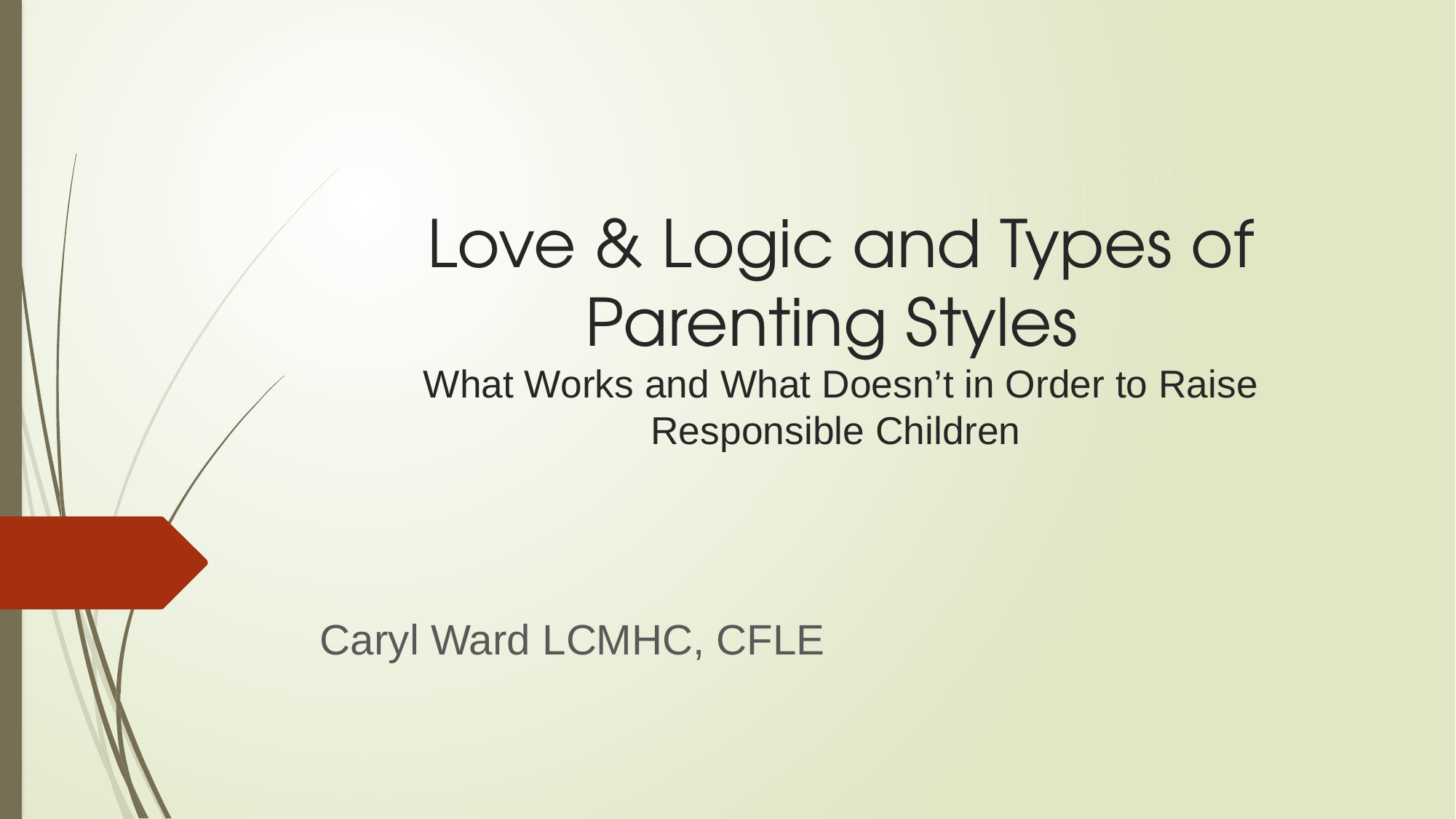

# Love & Logic and Types of Parenting Styles What Works and What Doesn’t in Order to Raise Responsible Children
									Caryl Ward LCMHC, CFLE